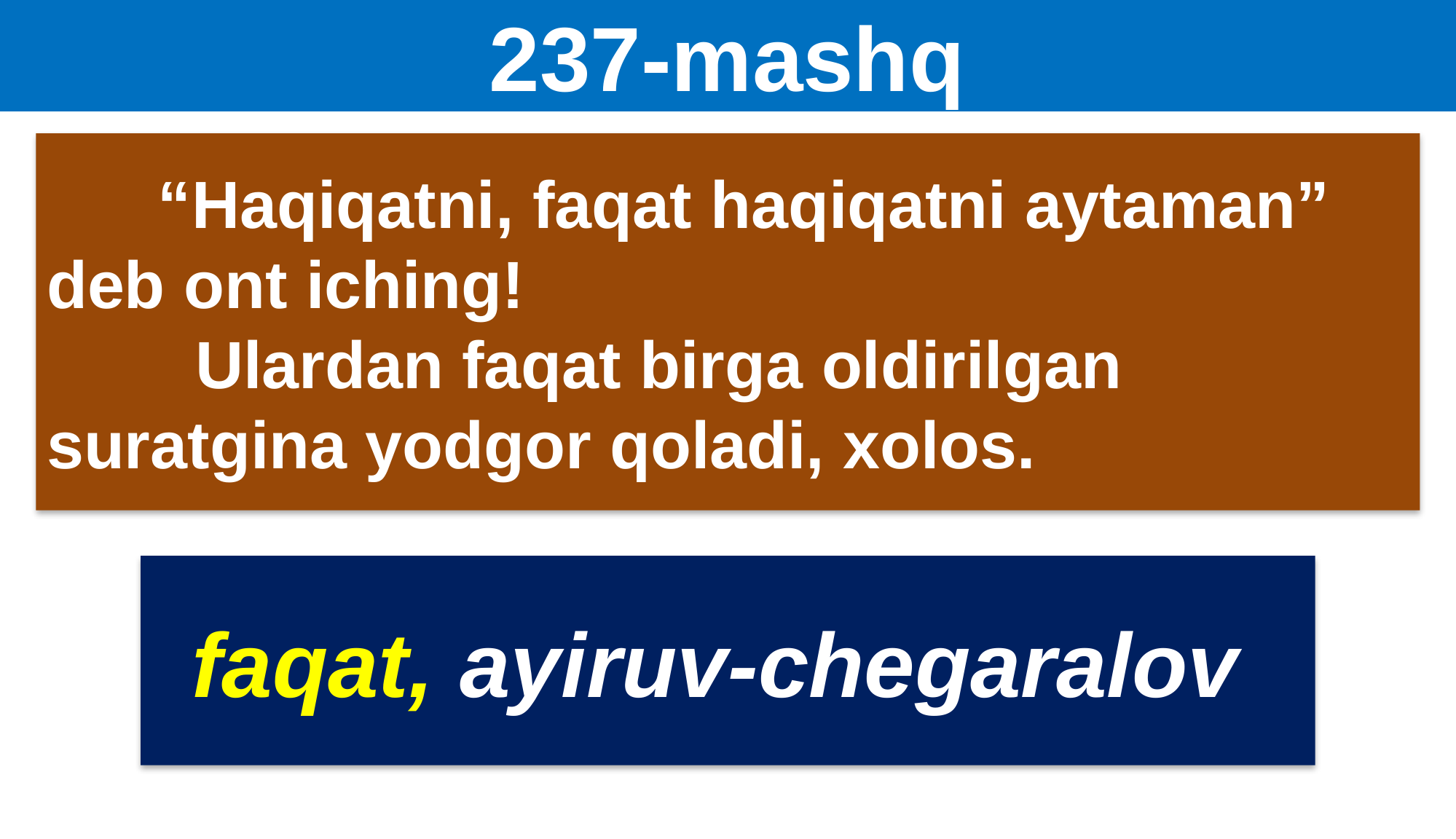

# 237-mashq
      “Haqiqatni, faqat haqiqatni aytaman” deb ont iching!
        Ulardan faqat birga oldirilgan suratgina yodgor qoladi, xolos.
faqat, ayiruv-chegaralov